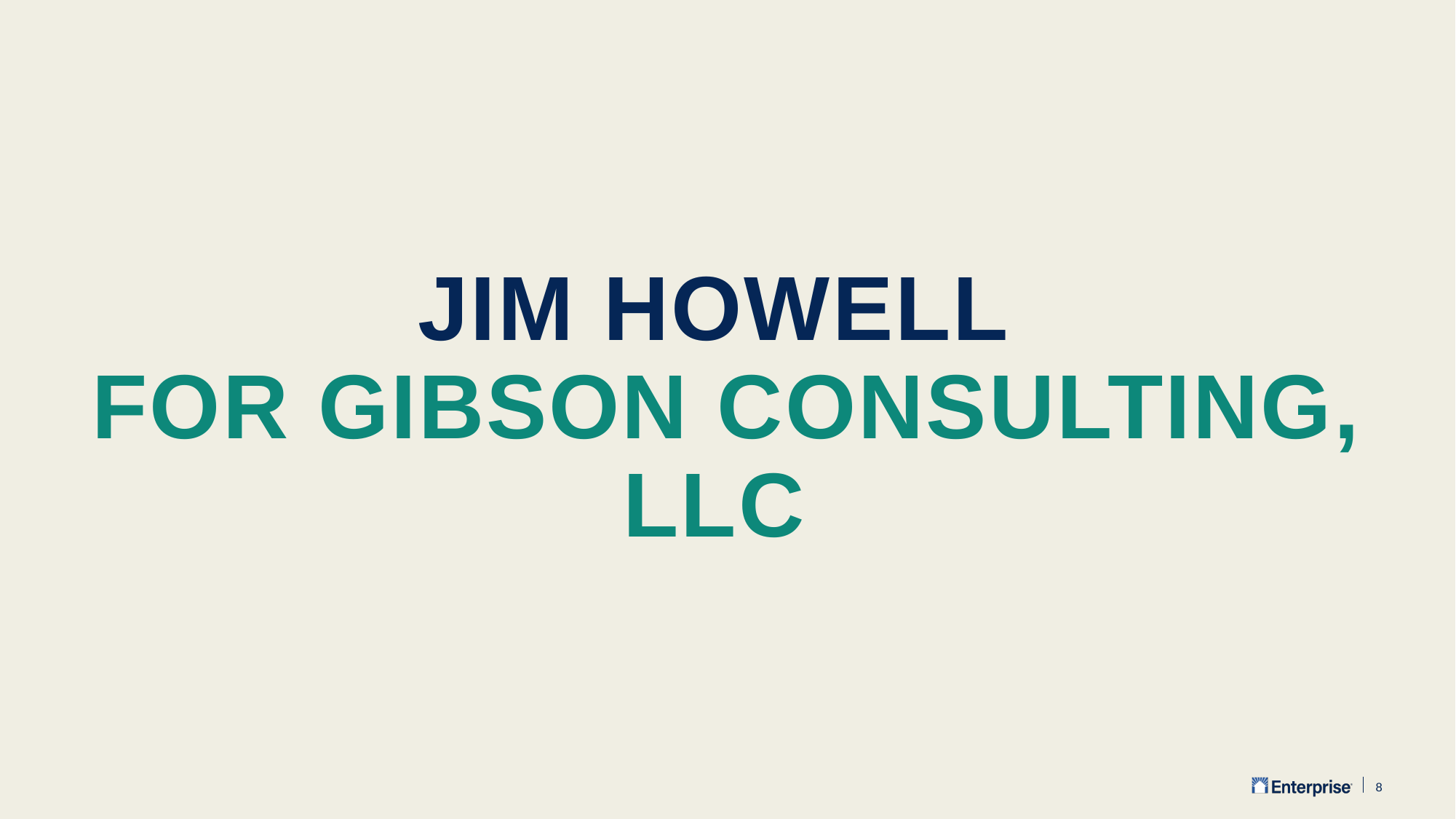

# Jim Howell for Gibson consulting, LLC
8